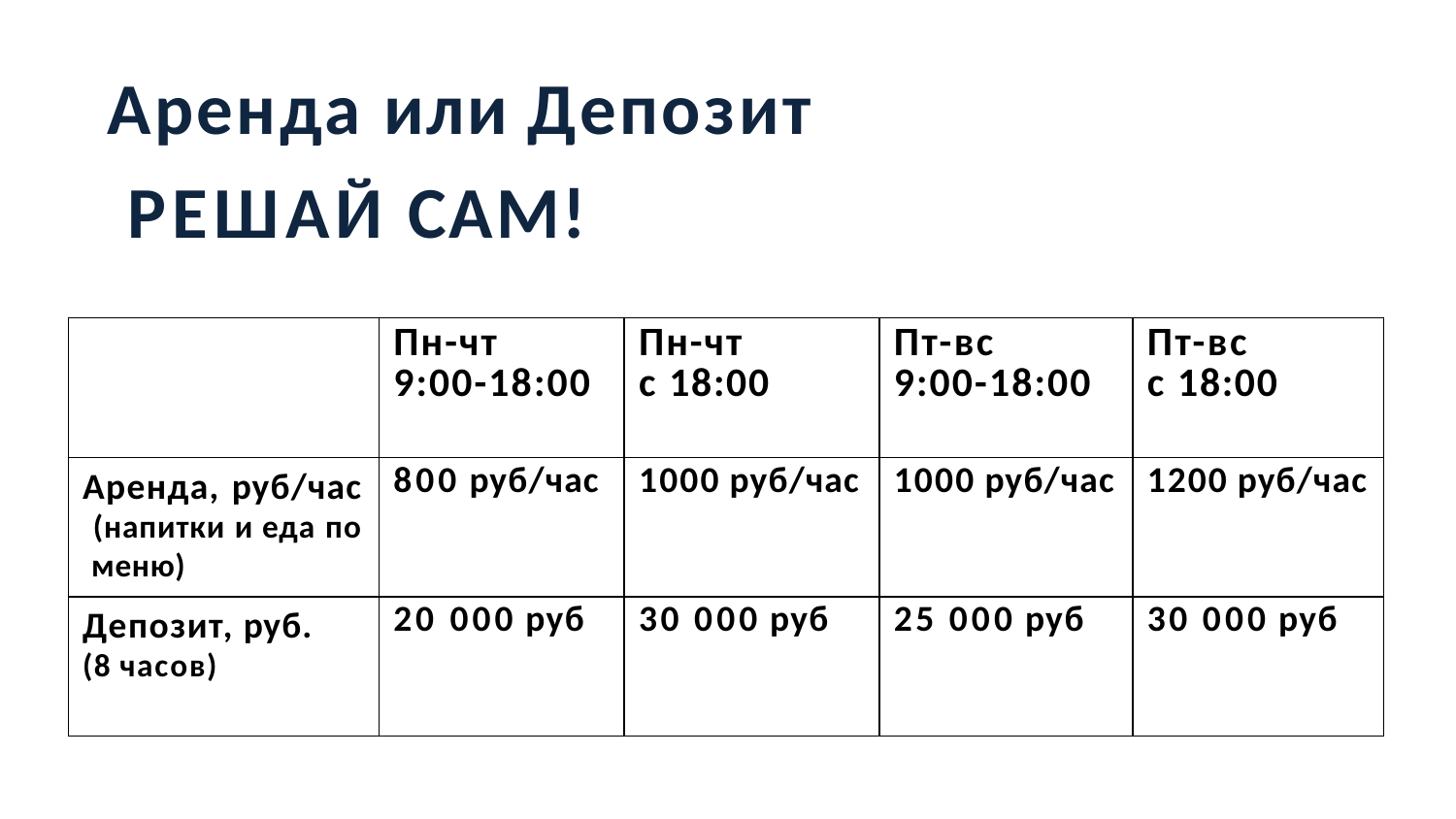

# Аренда или Депозит  РЕШАЙ САМ!
|  | Пн-чт 9:00-18:00 | Пн-чт c 18:00 | Пт-вс 9:00-18:00 | Пт-вс c 18:00 |
| --- | --- | --- | --- | --- |
| Аренда, руб/час (напитки и еда по меню) | 800 руб/час | 1000 руб/час | 1000 руб/час | 1200 руб/час |
| Депозит, руб. (8 часов) | 20 000 руб | 30 000 руб | 25 000 руб | 30 000 руб |